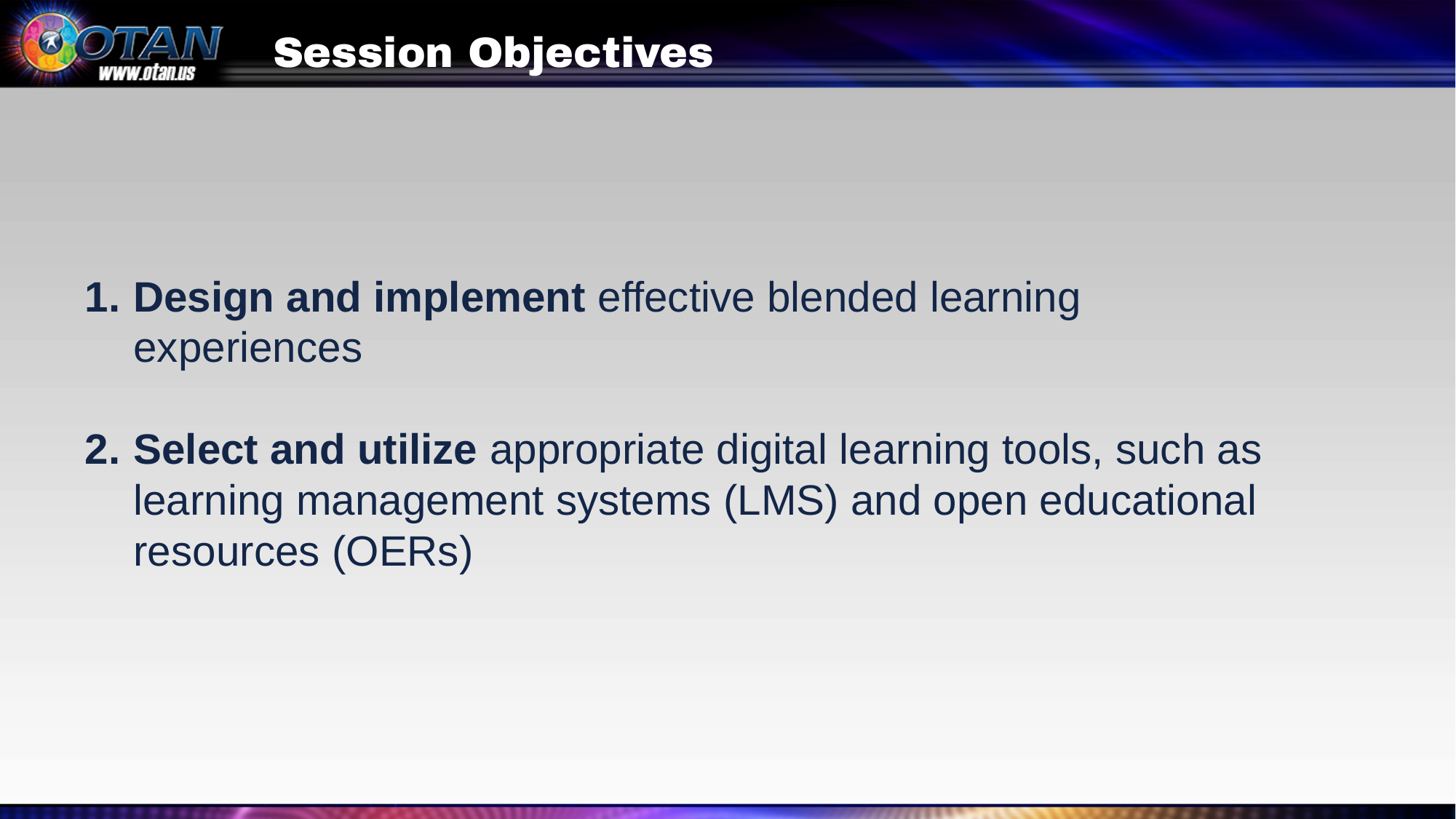

# Session Objectives
Design and implement effective blended learning experiences
Select and utilize appropriate digital learning tools, such as learning management systems (LMS) and open educational resources (OERs)